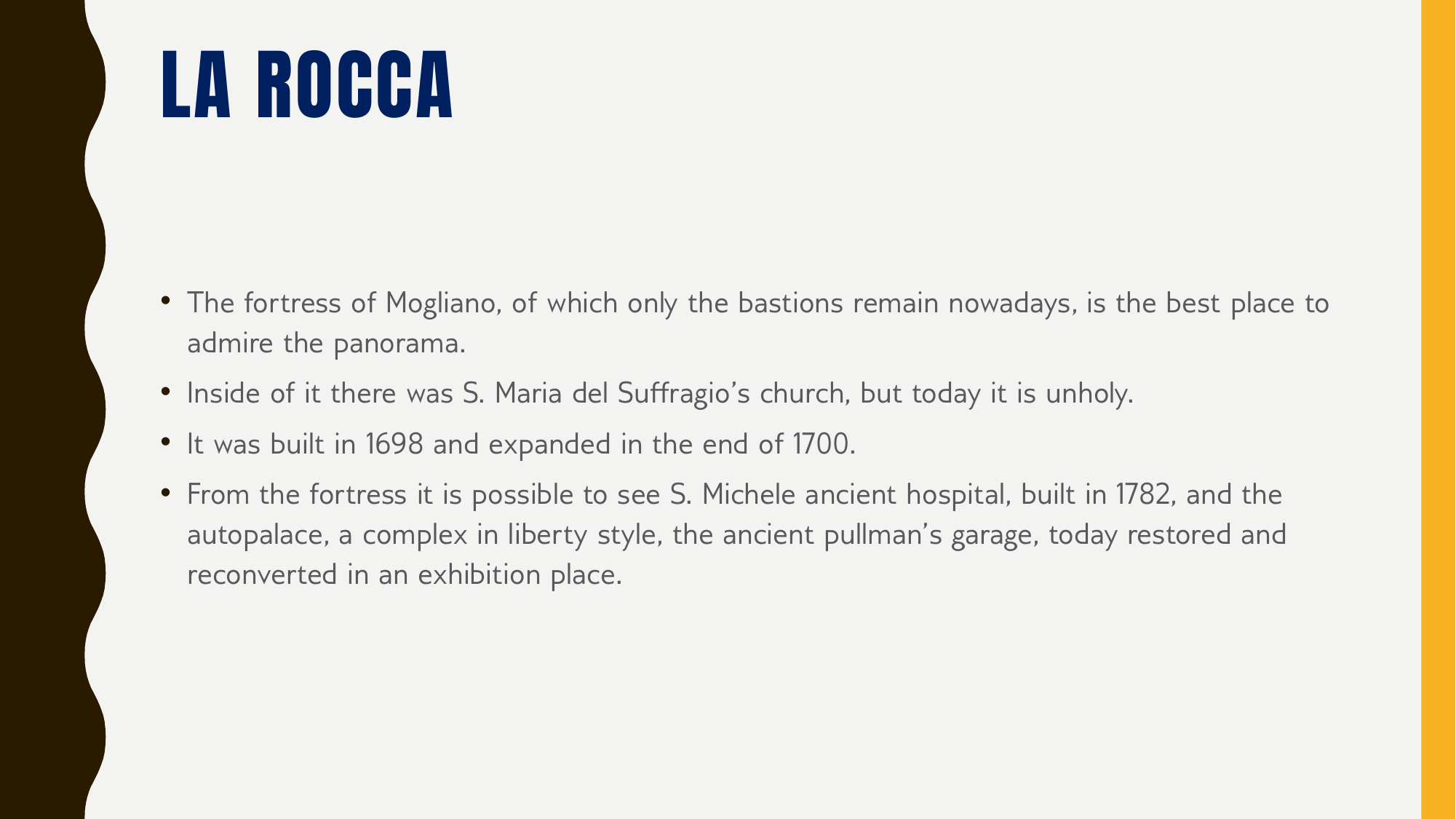

# LA ROCCA
The fortress of Mogliano, of which only the bastions remain nowadays, is the best place to admire the panorama.
Inside of it there was S. Maria del Suffragio’s church, but today it is unholy.
It was built in 1698 and expanded in the end of 1700.
From the fortress it is possible to see S. Michele ancient hospital, built in 1782, and the autopalace, a complex in liberty style, the ancient pullman’s garage, today restored and reconverted in an exhibition place.